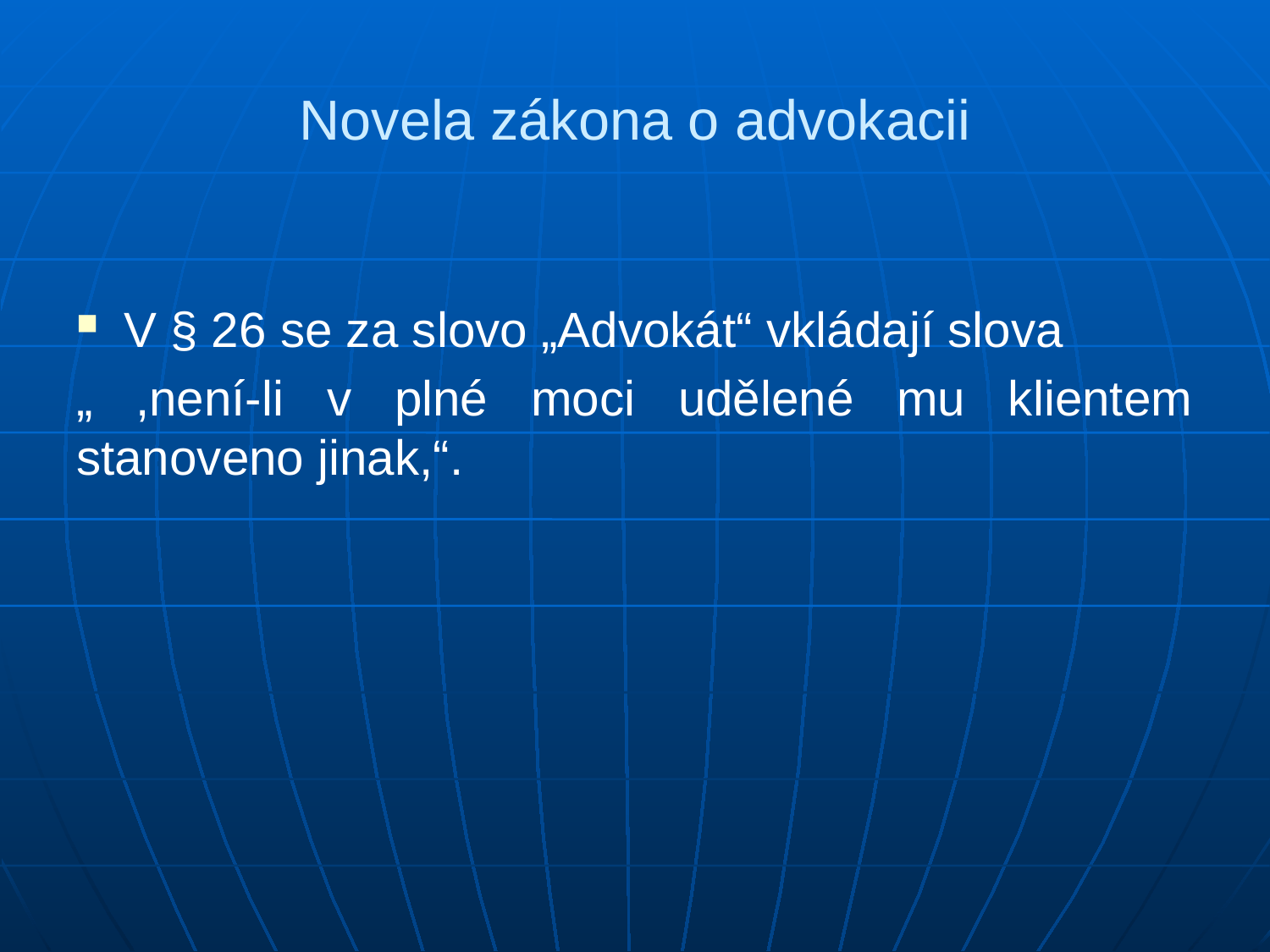

# Novela zákona o advokacii

V § 26 se za slovo „Advokát“ vkládají slova
„ ,není-li v plné moci udělené mu klientem stanoveno jinak,“.